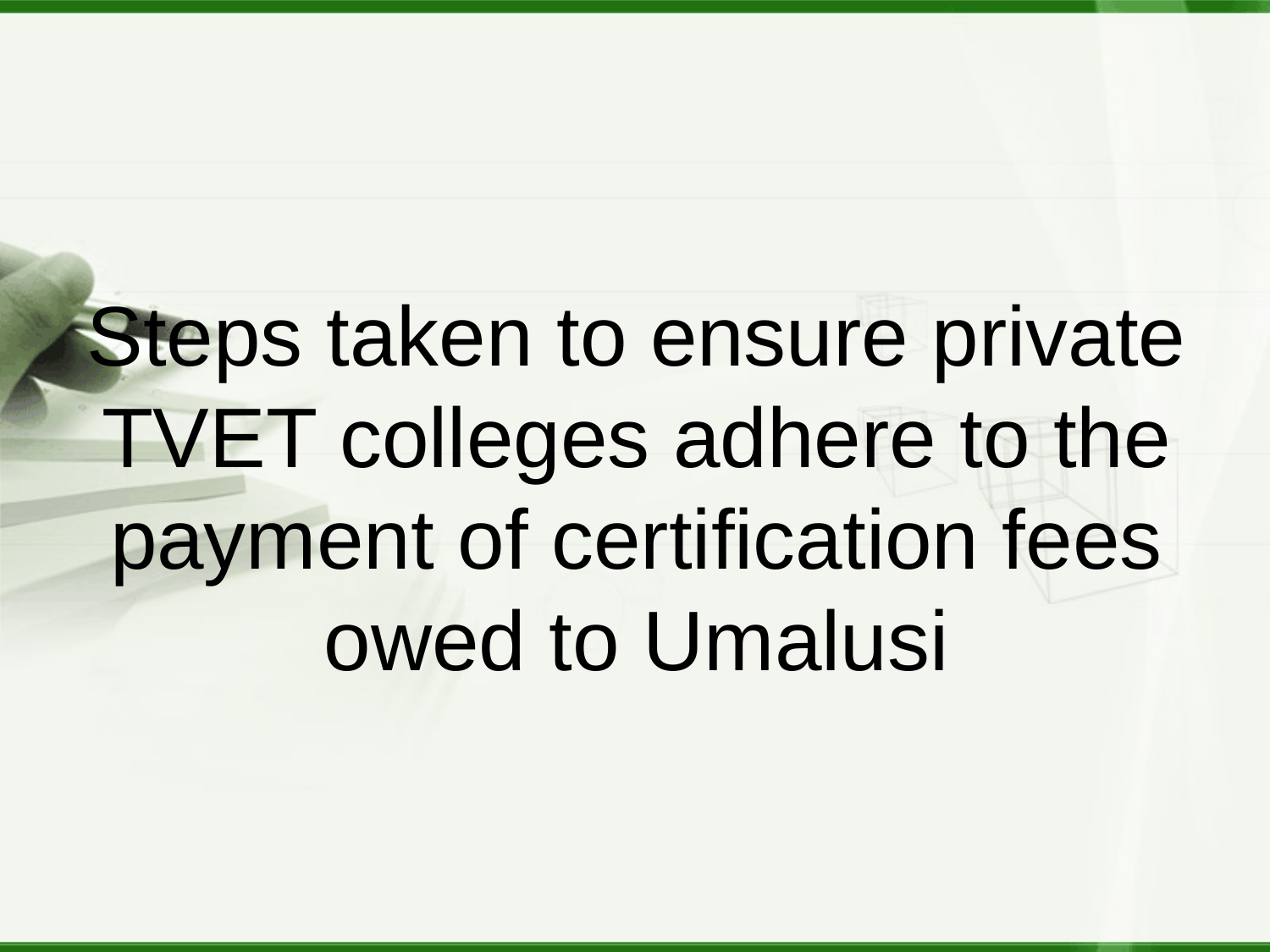

Steps taken to ensure private TVET colleges adhere to the payment of certification fees owed to Umalusi